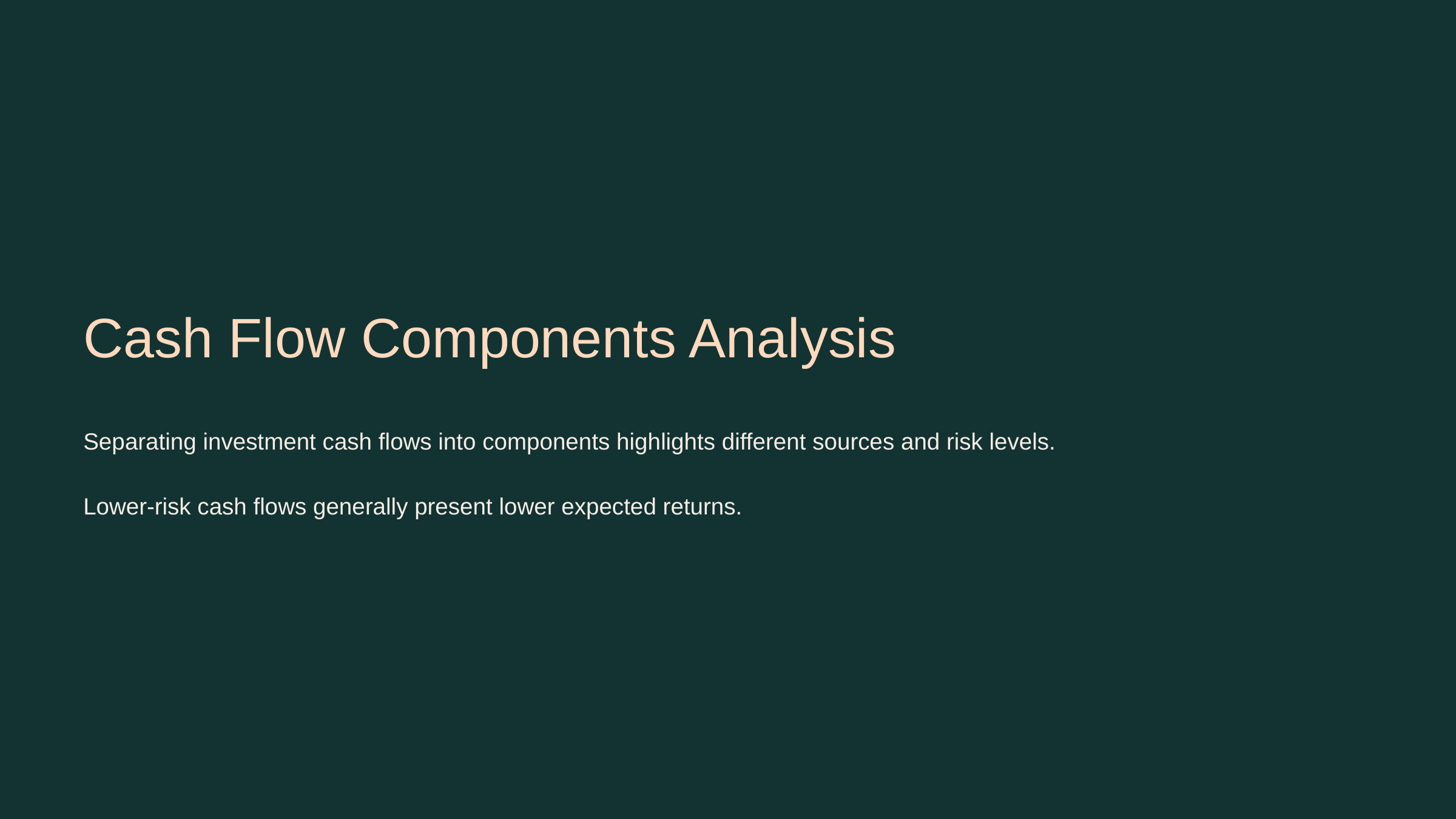

Cash Flow Components Analysis
Separating investment cash flows into components highlights different sources and risk levels.
Lower-risk cash flows generally present lower expected returns.